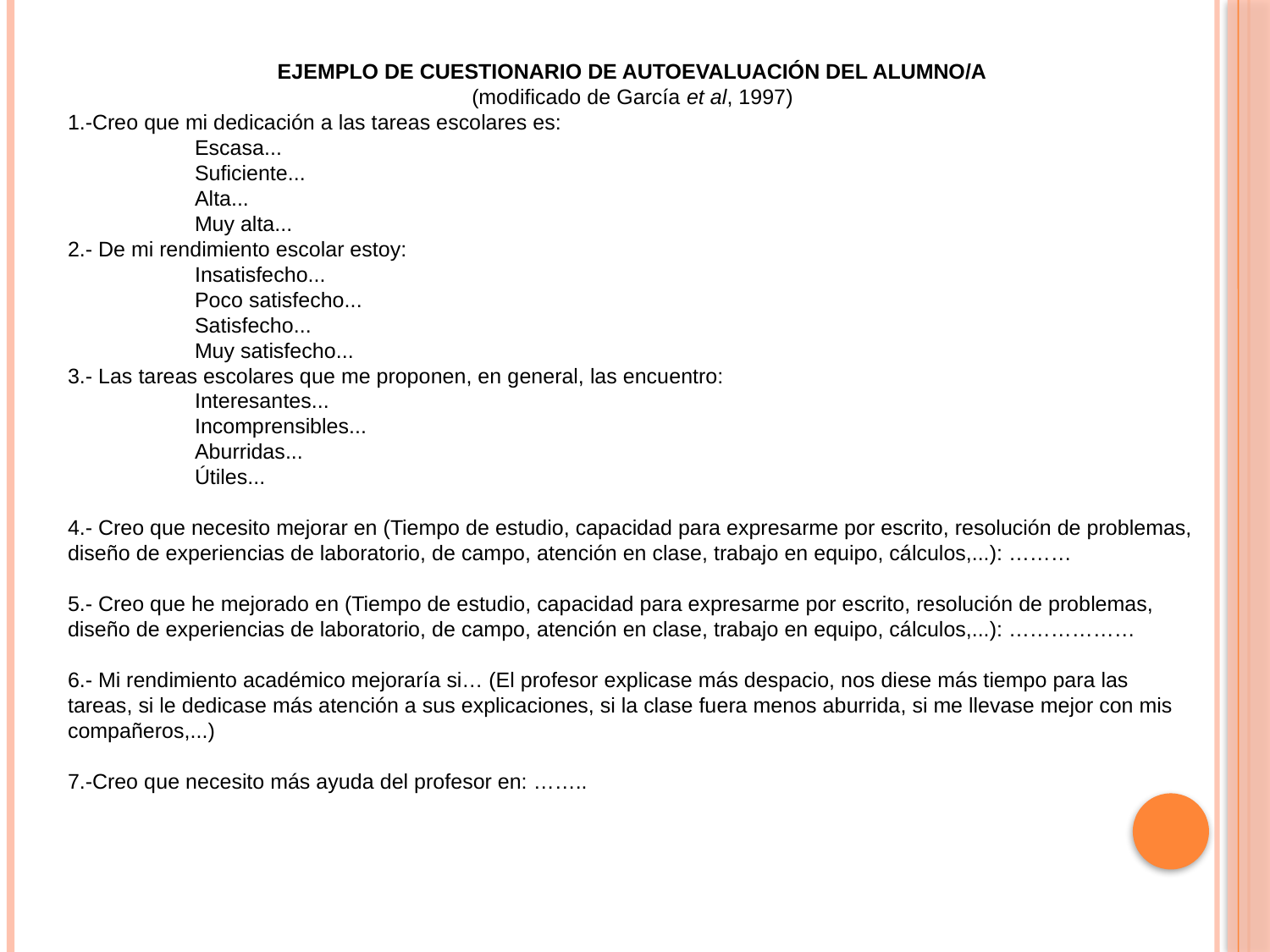

EJEMPLO DE CUESTIONARIO DE AUTOEVALUACIÓN DEL ALUMNO/A
(modificado de García et al, 1997)
-Creo que mi dedicación a las tareas escolares es:
	Escasa...
	Suficiente...
	Alta...
	Muy alta...
2.- De mi rendimiento escolar estoy:
	Insatisfecho...
	Poco satisfecho...
	Satisfecho...
	Muy satisfecho...
3.- Las tareas escolares que me proponen, en general, las encuentro:
	Interesantes...
	Incomprensibles...
	Aburridas...
	Útiles...

4.- Creo que necesito mejorar en (Tiempo de estudio, capacidad para expresarme por escrito, resolución de problemas, diseño de experiencias de laboratorio, de campo, atención en clase, trabajo en equipo, cálculos,...): ………

5.- Creo que he mejorado en (Tiempo de estudio, capacidad para expresarme por escrito, resolución de problemas, diseño de experiencias de laboratorio, de campo, atención en clase, trabajo en equipo, cálculos,...): ………………

6.- Mi rendimiento académico mejoraría si… (El profesor explicase más despacio, nos diese más tiempo para las tareas, si le dedicase más atención a sus explicaciones, si la clase fuera menos aburrida, si me llevase mejor con mis compañeros,...)

7.-Creo que necesito más ayuda del profesor en: ……..